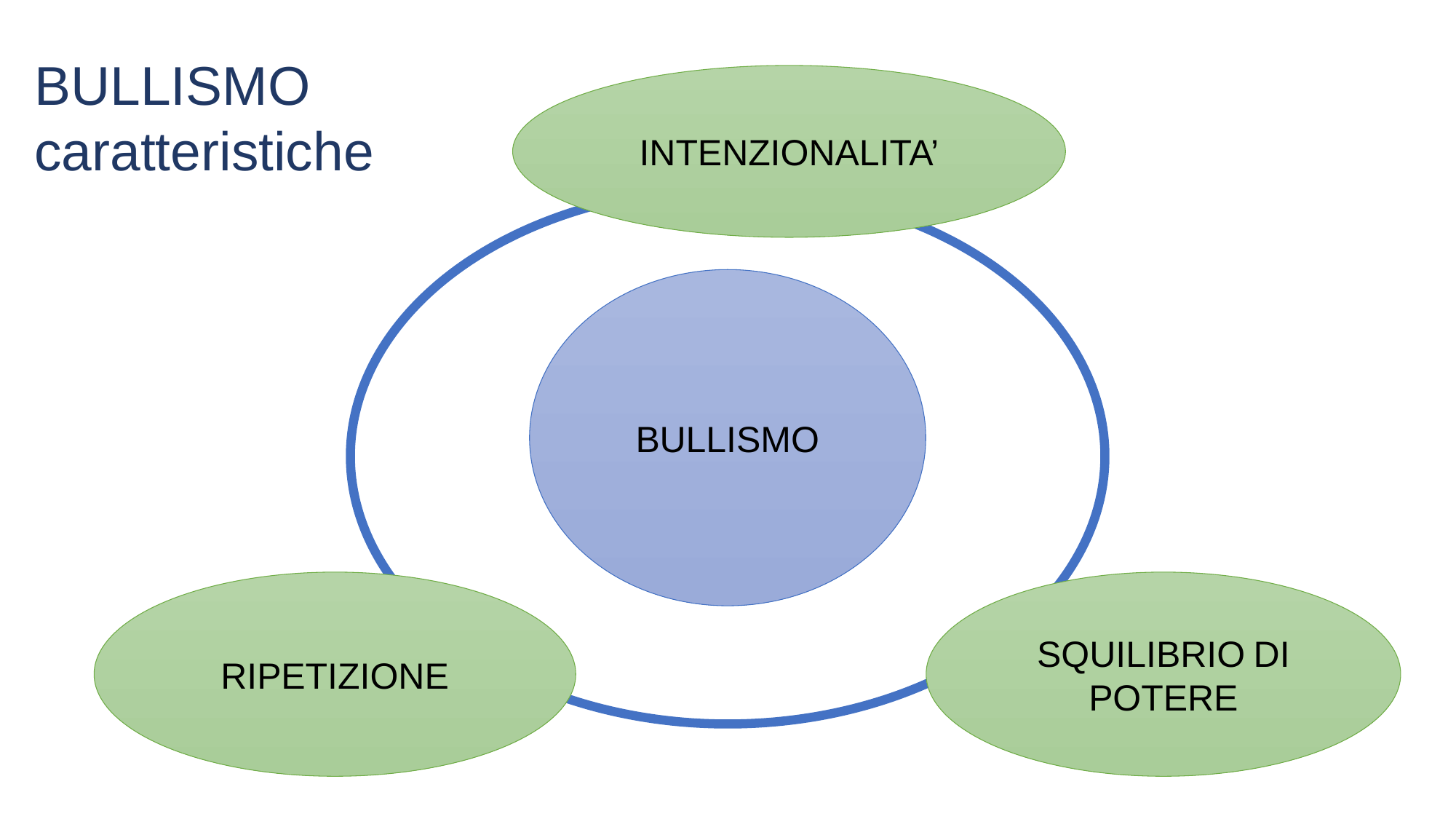

BULLISMO
caratteristiche
INTENZIONALITA’

BULLISMO
SQUILIBRIO DI POTERE
RIPETIZIONE